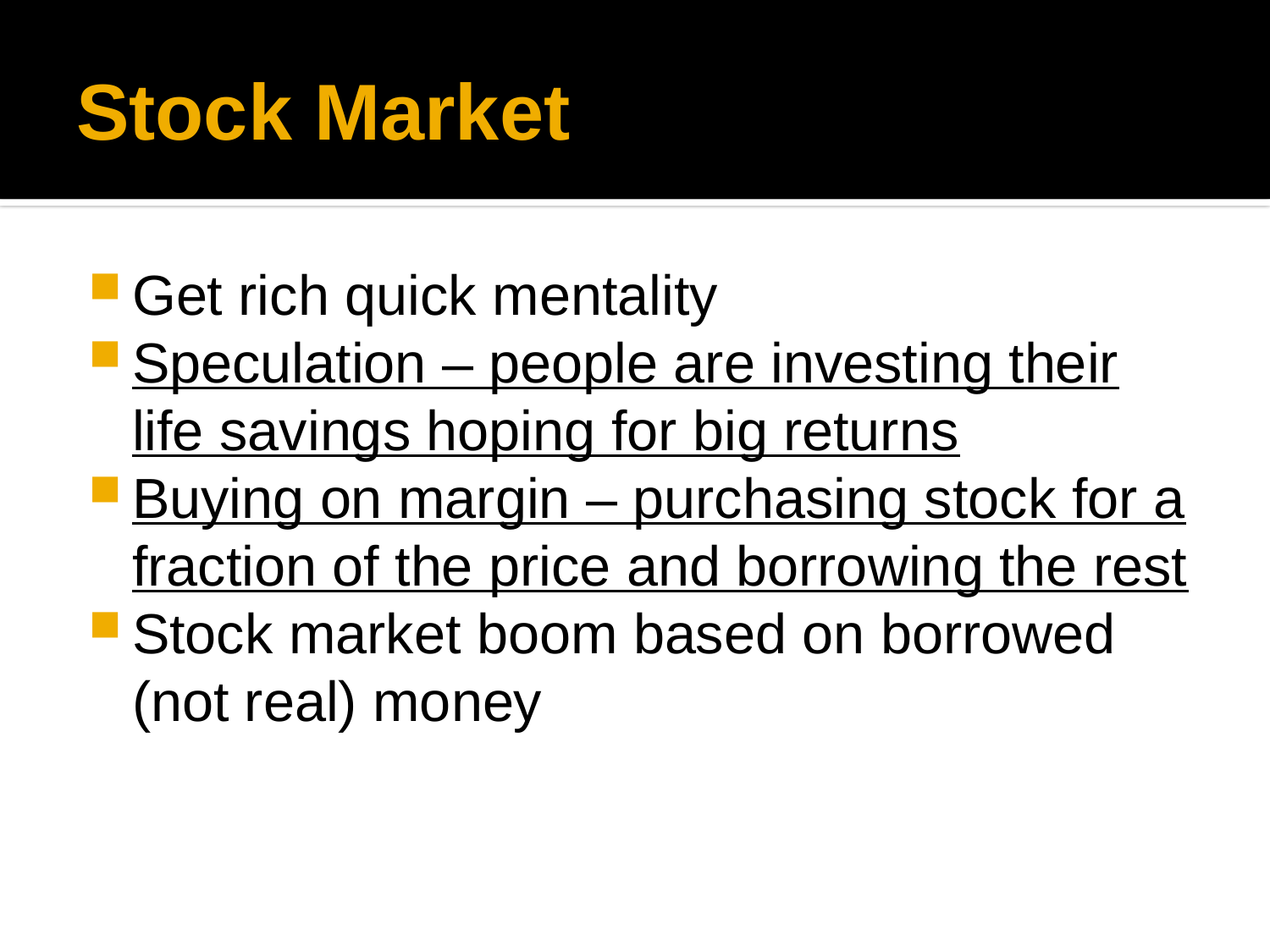

# Stock Market
Get rich quick mentality
Speculation – people are investing their life savings hoping for big returns
Buying on margin – purchasing stock for a fraction of the price and borrowing the rest
Stock market boom based on borrowed (not real) money